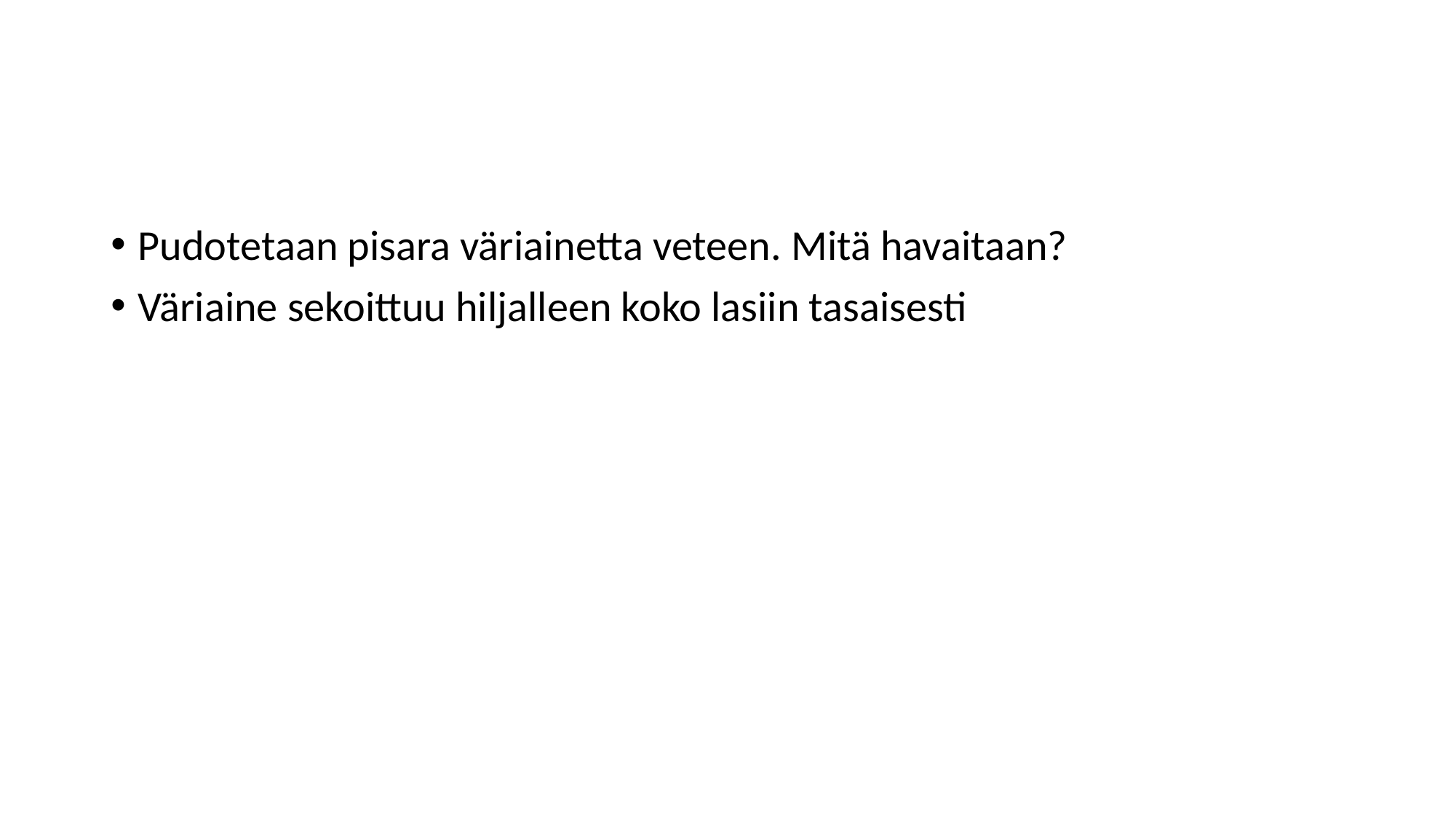

#
Pudotetaan pisara väriainetta veteen. Mitä havaitaan?
Väriaine sekoittuu hiljalleen koko lasiin tasaisesti